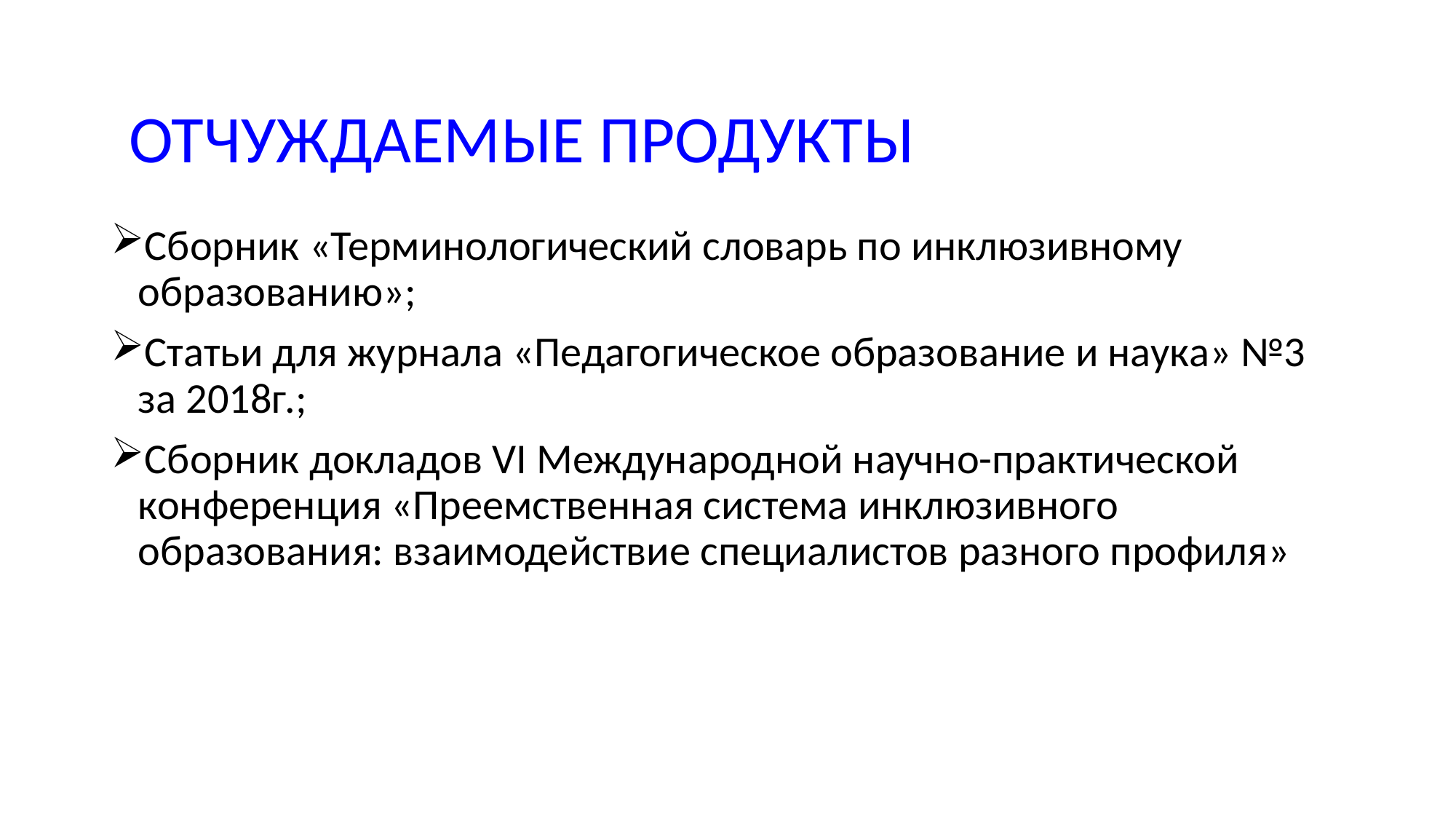

ОТЧУЖДАЕМЫЕ ПРОДУКТЫ
Сборник «Терминологический словарь по инклюзивному образованию»;
Статьи для журнала «Педагогическое образование и наука» №3 за 2018г.;
Сборник докладов VI Международной научно-практической конференция «Преемственная система инклюзивного образования: взаимодействие специалистов разного профиля»